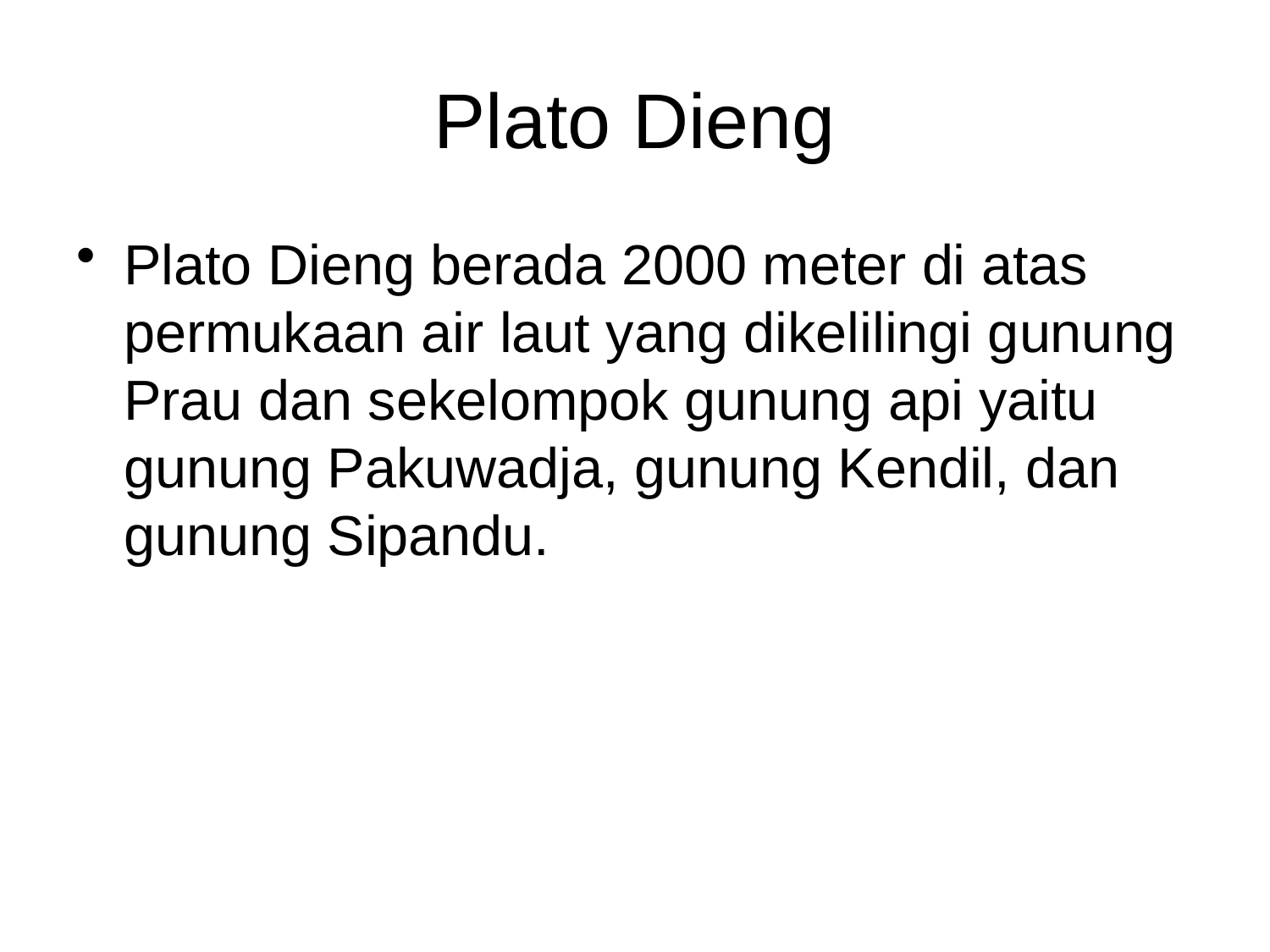

# Plato Dieng
Plato Dieng berada 2000 meter di atas permukaan air laut yang dikelilingi gunung Prau dan sekelompok gunung api yaitu gunung Pakuwadja, gunung Kendil, dan gunung Sipandu.